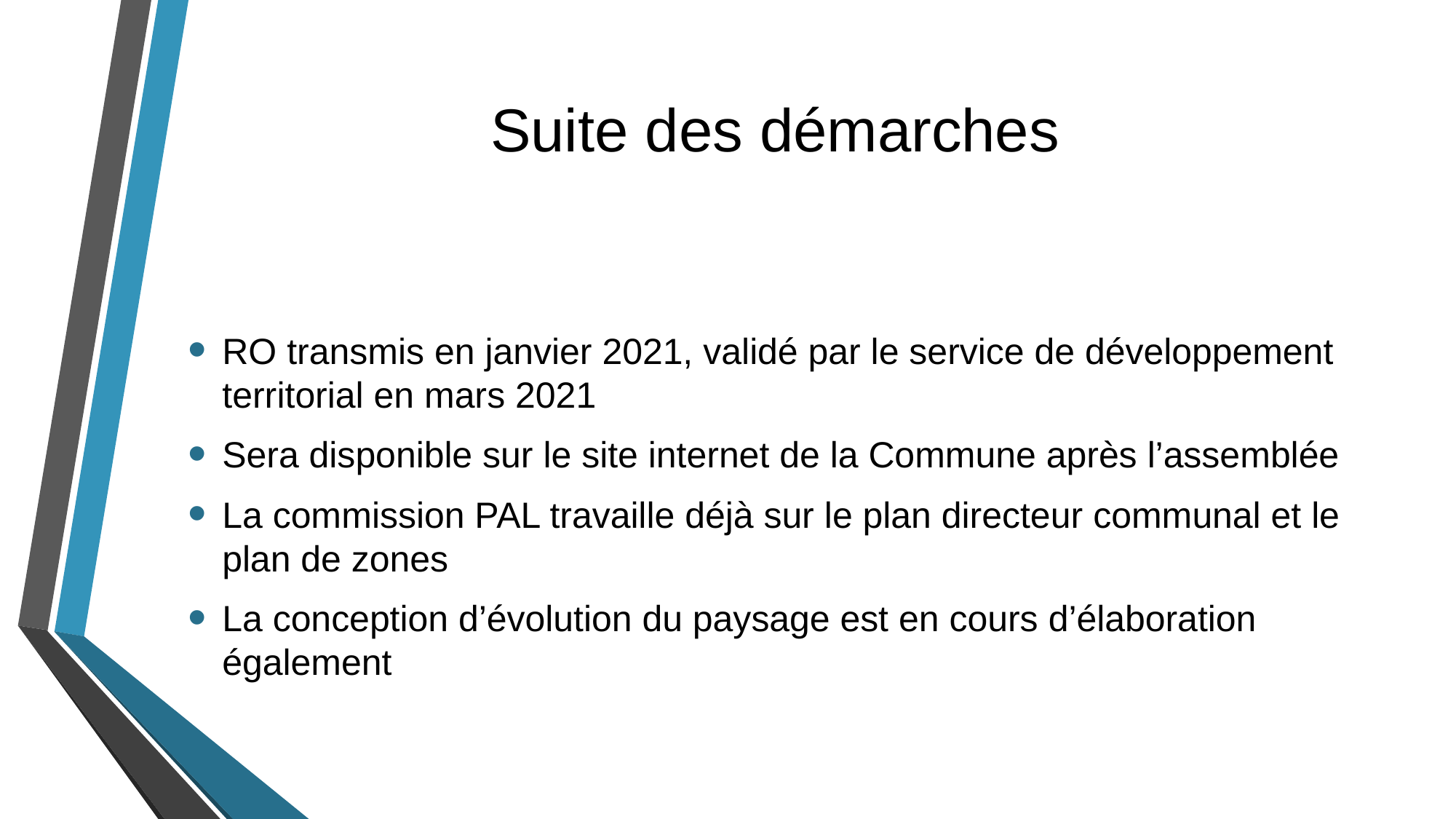

# Suite des démarches
RO transmis en janvier 2021, validé par le service de développement territorial en mars 2021
Sera disponible sur le site internet de la Commune après l’assemblée
La commission PAL travaille déjà sur le plan directeur communal et le plan de zones
La conception d’évolution du paysage est en cours d’élaboration également